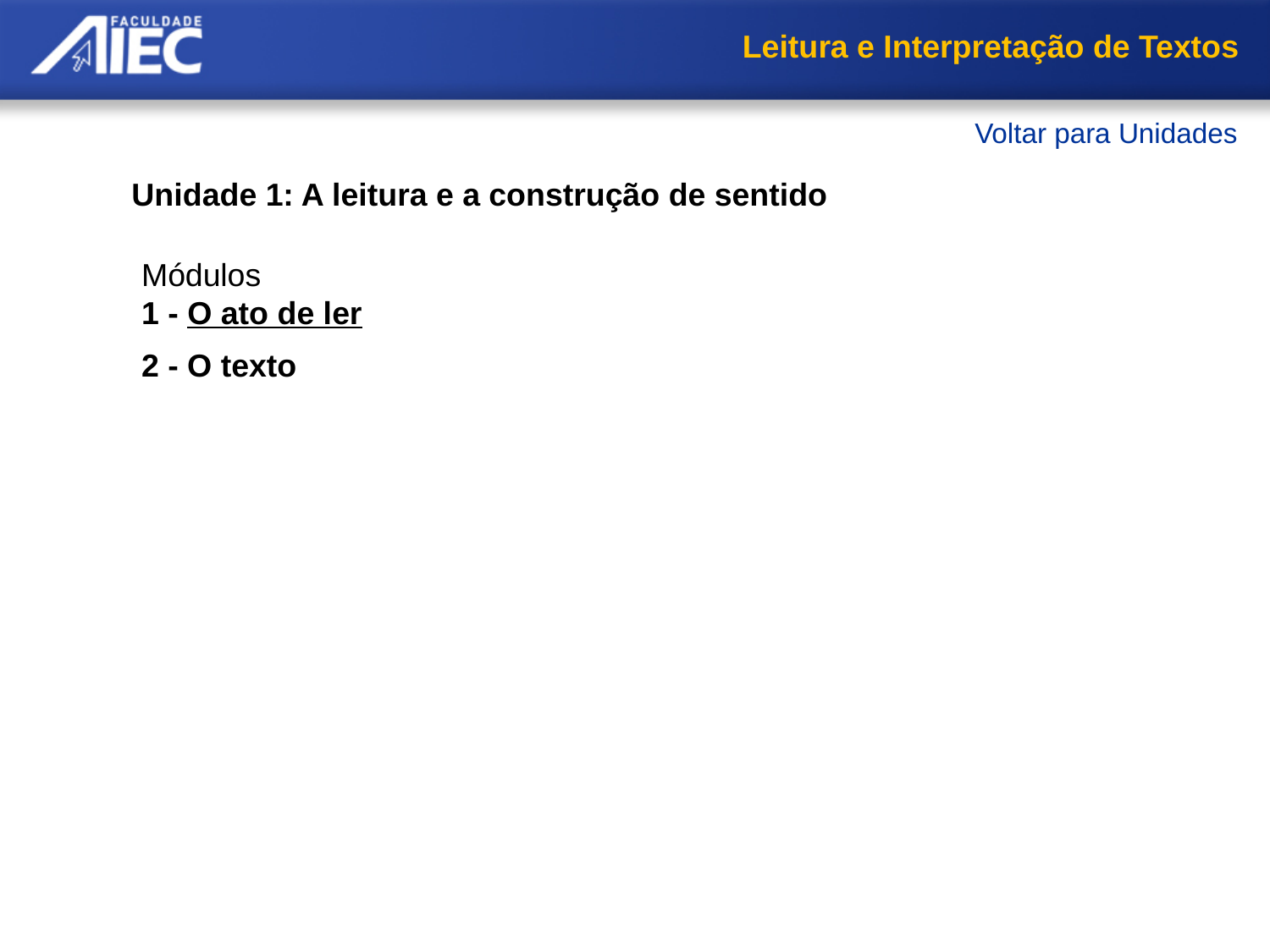

Leitura e Interpretação de Textos
Voltar para Unidades
Unidade 1: A leitura e a construção de sentido
Módulos
1 - O ato de ler
A leitura além dos olhos
Objetivos da leitura
Estratégias de leitura
Aprenda a dar sentido ao que é lido
Resumo
2 - O texto